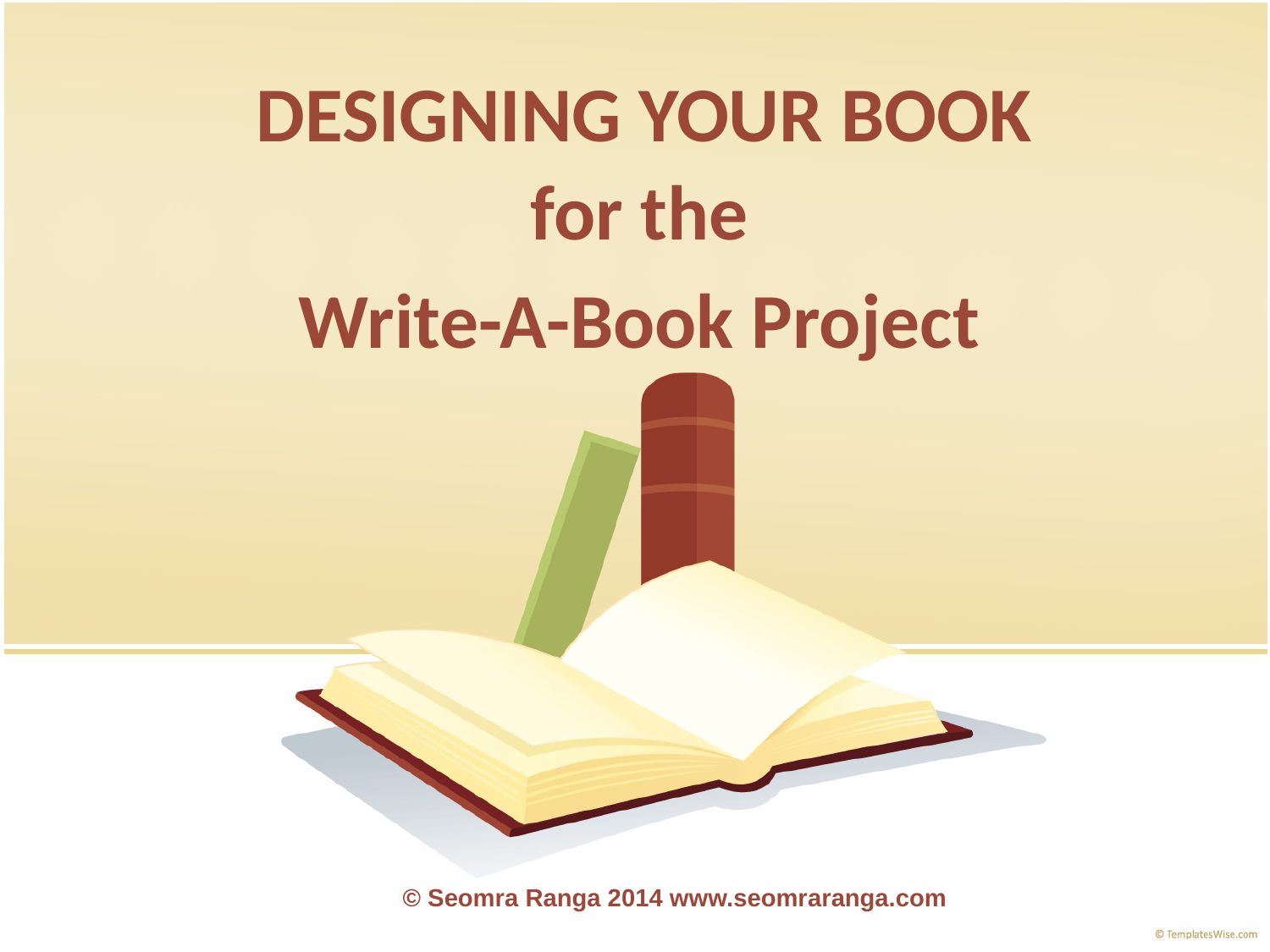

# DESIGNING YOUR BOOK
for the
Write-A-Book Project
© Seomra Ranga 2014 www.seomraranga.com